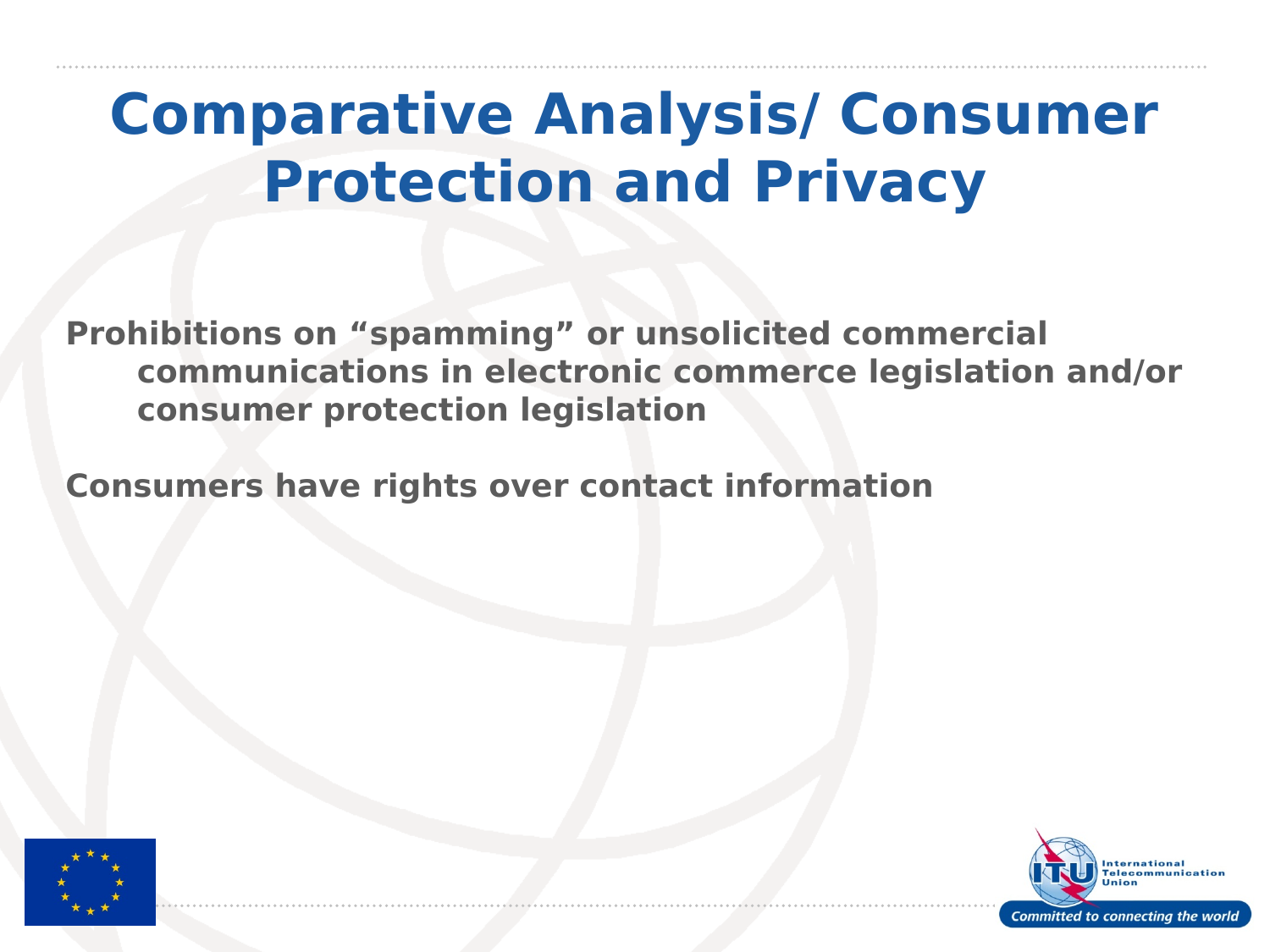

# Comparative Analysis/ Consumer Protection and Privacy

Prohibitions on “spamming” or unsolicited commercial communications in electronic commerce legislation and/or consumer protection legislation

Consumers have rights over contact information